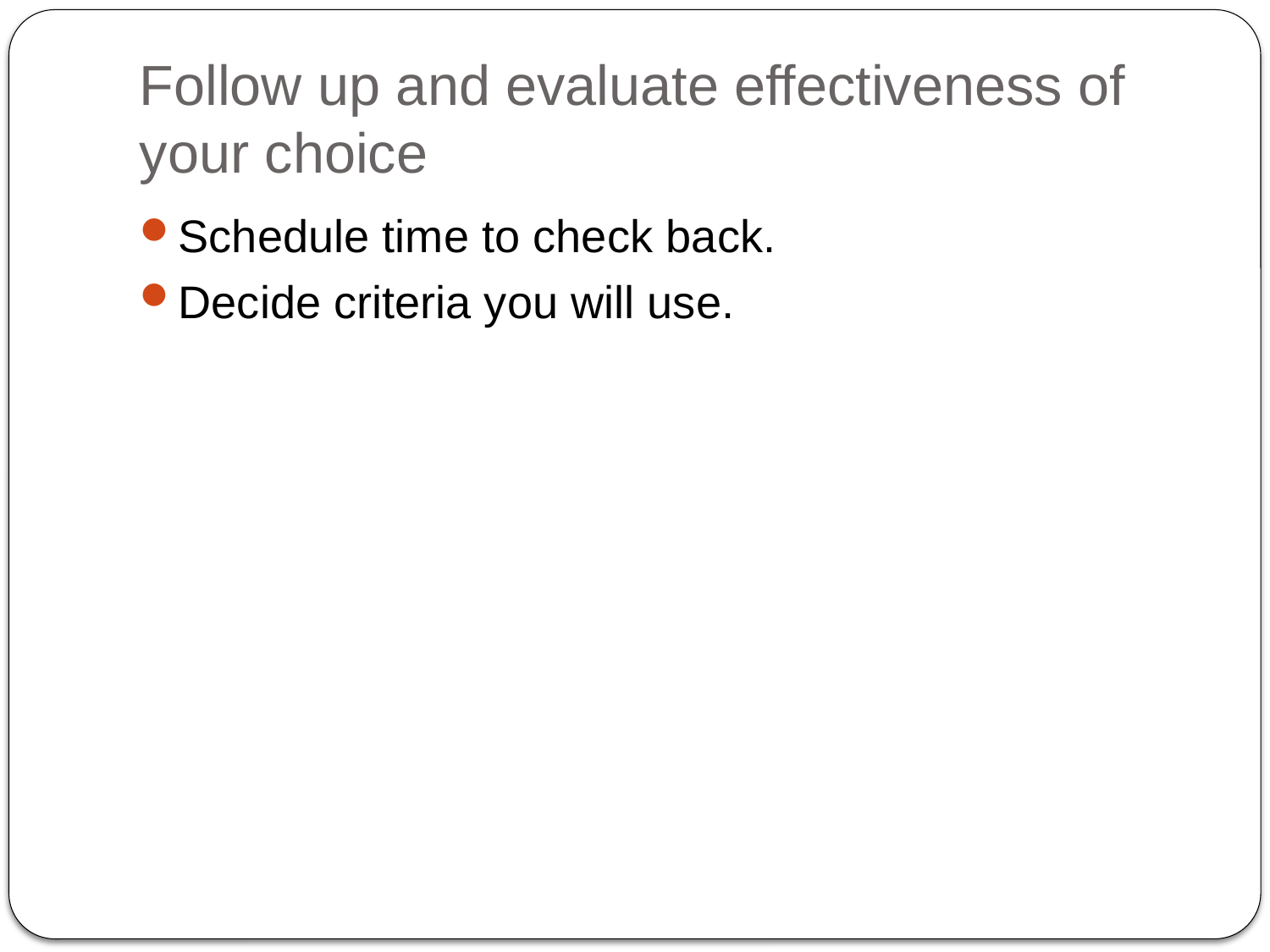

# Follow up and evaluate effectiveness of your choice
Schedule time to check back.
Decide criteria you will use.